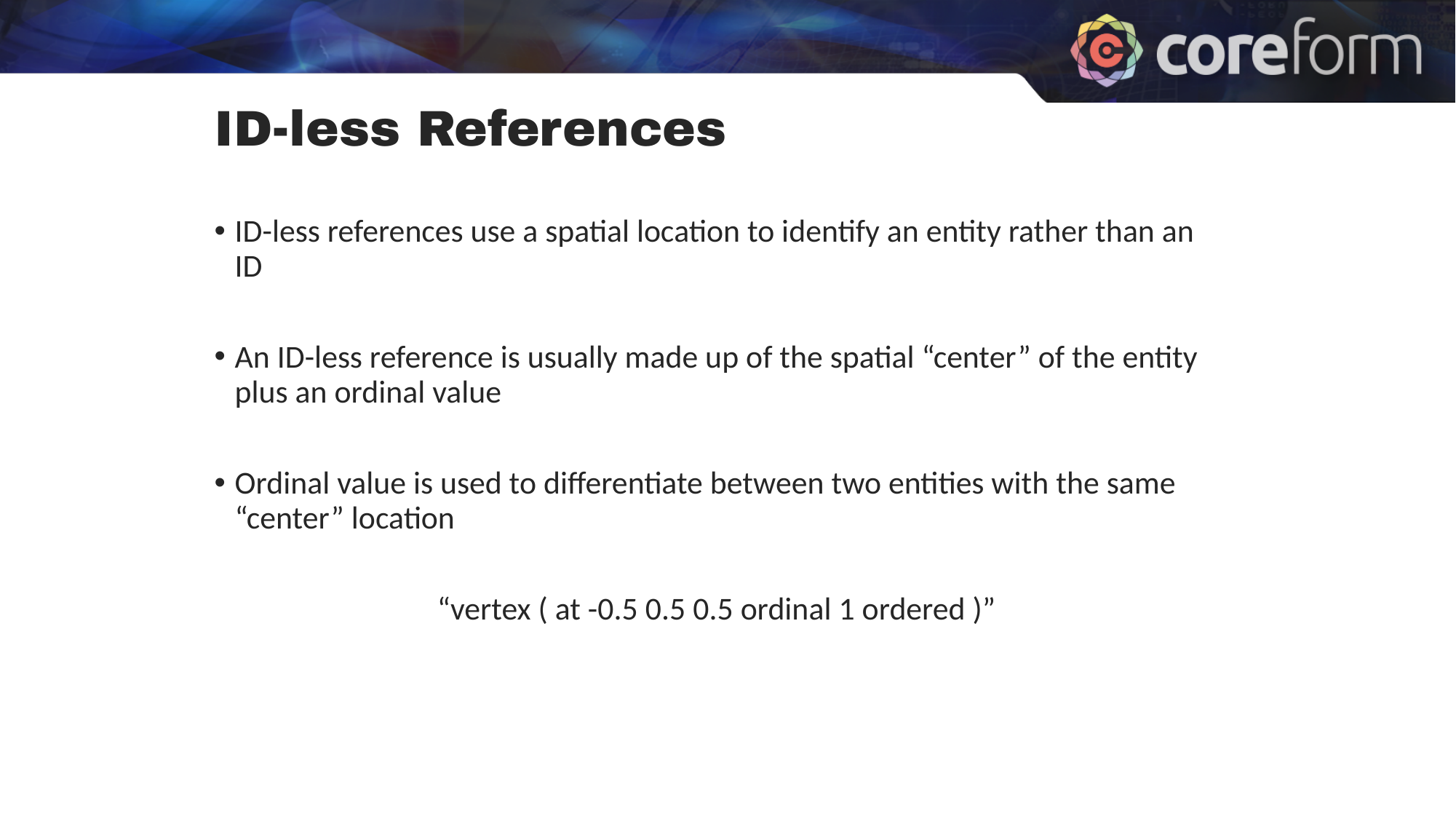

ID-less References
ID-less references use a spatial location to identify an entity rather than an ID

An ID-less reference is usually made up of the spatial “center” of the entity plus an ordinal value

Ordinal value is used to differentiate between two entities with the same “center” location

“vertex ( at -0.5 0.5 0.5 ordinal 1 ordered )”